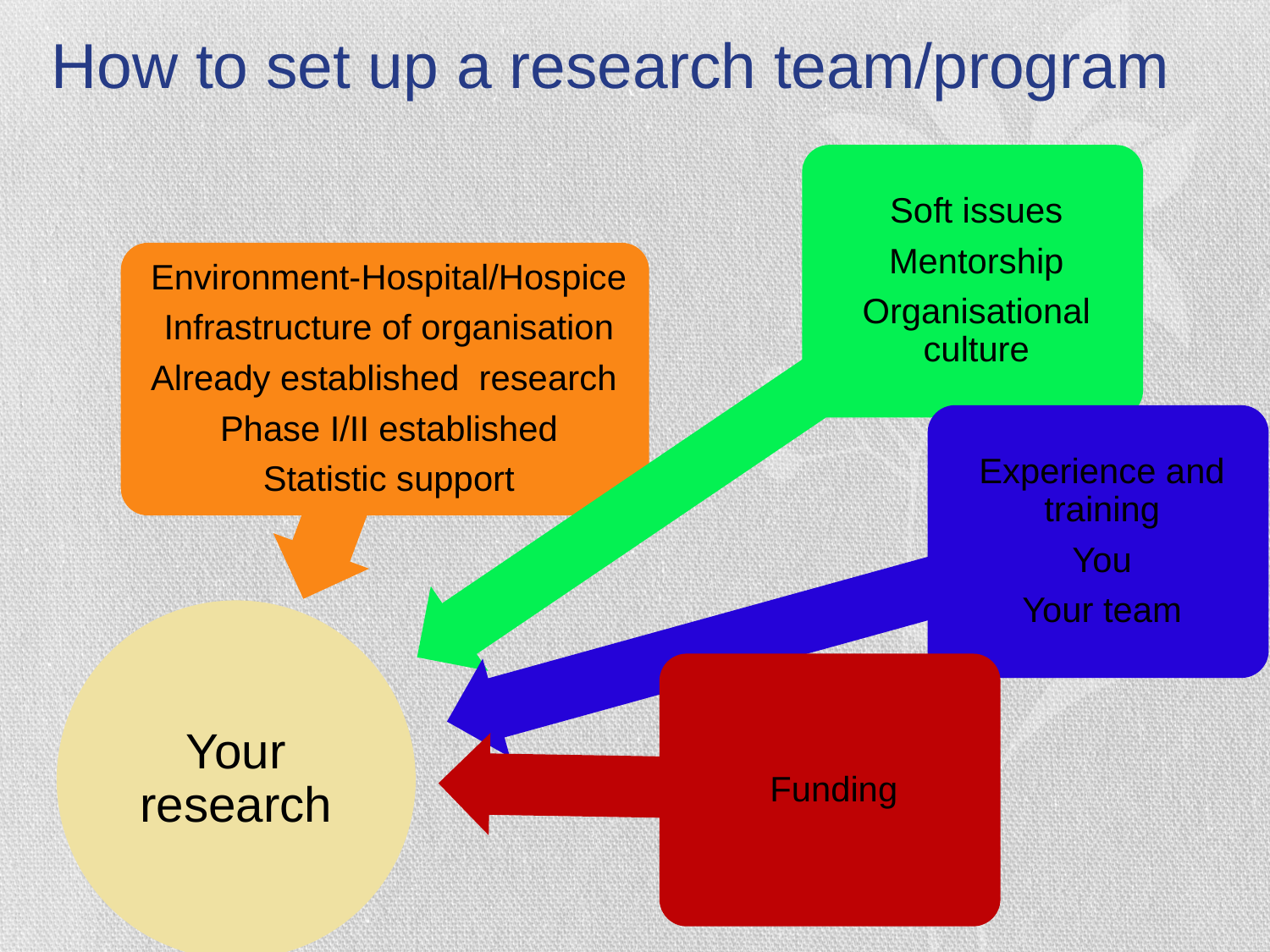

# How to set up a research team/program
Your research
Environment-Hospital/Hospice
Infrastructure of organisation
Already established  research
Phase I/II established
Statistic support
Soft issues
Mentorship
Organisational culture
Experience and training
You
Your team
Funding